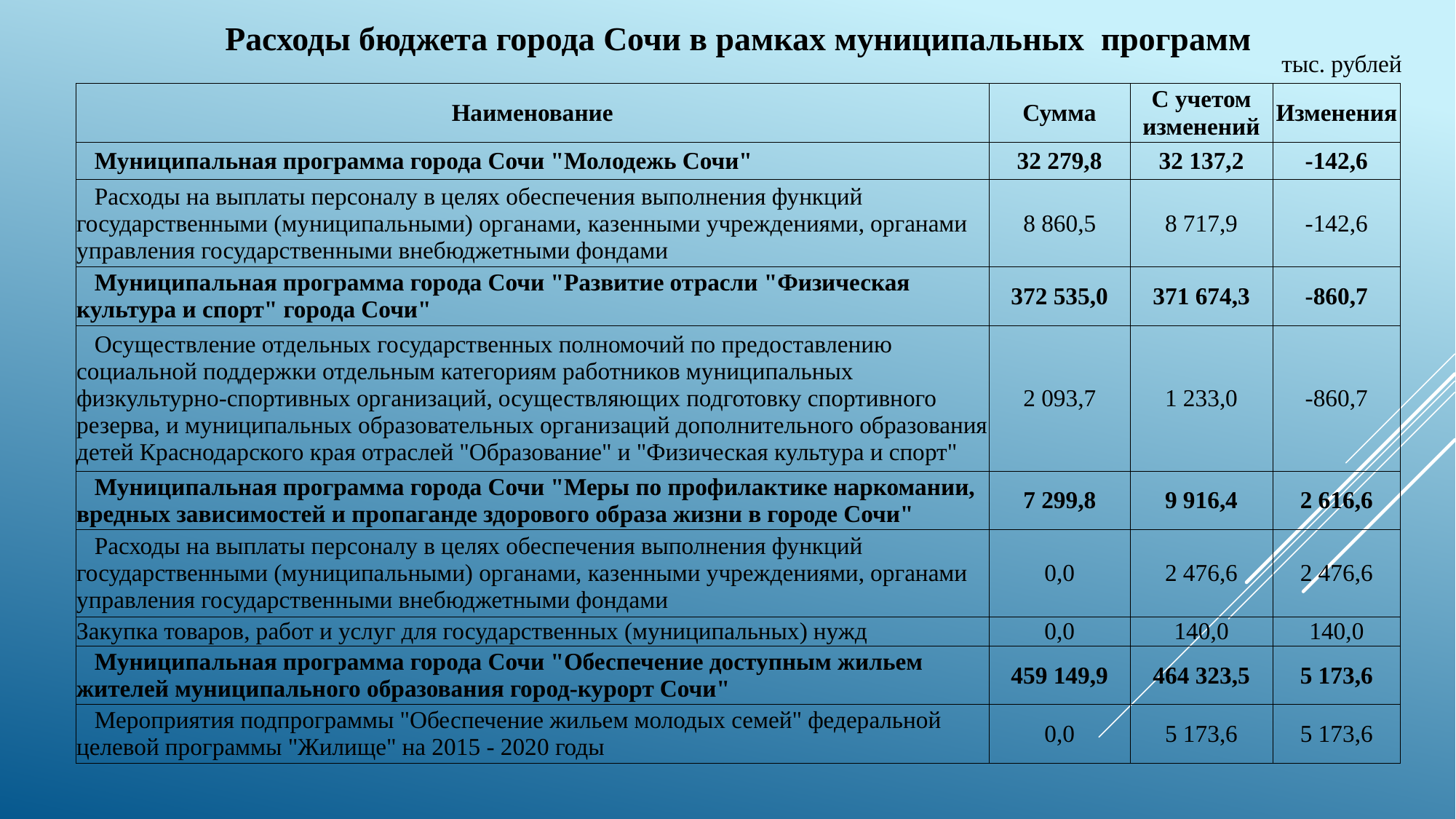

Расходы бюджета города Сочи в рамках муниципальных  программ
тыс. рублей
| Наименование | Сумма | С учетом изменений | Изменения |
| --- | --- | --- | --- |
| Муниципальная программа города Сочи "Молодежь Сочи" | 32 279,8 | 32 137,2 | -142,6 |
| Расходы на выплаты персоналу в целях обеспечения выполнения функций государственными (муниципальными) органами, казенными учреждениями, органами управления государственными внебюджетными фондами | 8 860,5 | 8 717,9 | -142,6 |
| Муниципальная программа города Сочи "Развитие отрасли "Физическая культура и спорт" города Сочи" | 372 535,0 | 371 674,3 | -860,7 |
| Осуществление отдельных государственных полномочий по предоставлению социальной поддержки отдельным категориям работников муниципальных физкультурно-спортивных организаций, осуществляющих подготовку спортивного резерва, и муниципальных образовательных организаций дополнительного образования детей Краснодарского края отраслей "Образование" и "Физическая культура и спорт" | 2 093,7 | 1 233,0 | -860,7 |
| Муниципальная программа города Сочи "Меры по профилактике наркомании, вредных зависимостей и пропаганде здорового образа жизни в городе Сочи" | 7 299,8 | 9 916,4 | 2 616,6 |
| Расходы на выплаты персоналу в целях обеспечения выполнения функций государственными (муниципальными) органами, казенными учреждениями, органами управления государственными внебюджетными фондами | 0,0 | 2 476,6 | 2 476,6 |
| Закупка товаров, работ и услуг для государственных (муниципальных) нужд | 0,0 | 140,0 | 140,0 |
| Муниципальная программа города Сочи "Обеспечение доступным жильем жителей муниципального образования город-курорт Сочи" | 459 149,9 | 464 323,5 | 5 173,6 |
| Мероприятия подпрограммы "Обеспечение жильем молодых семей" федеральной целевой программы "Жилище" на 2015 - 2020 годы | 0,0 | 5 173,6 | 5 173,6 |